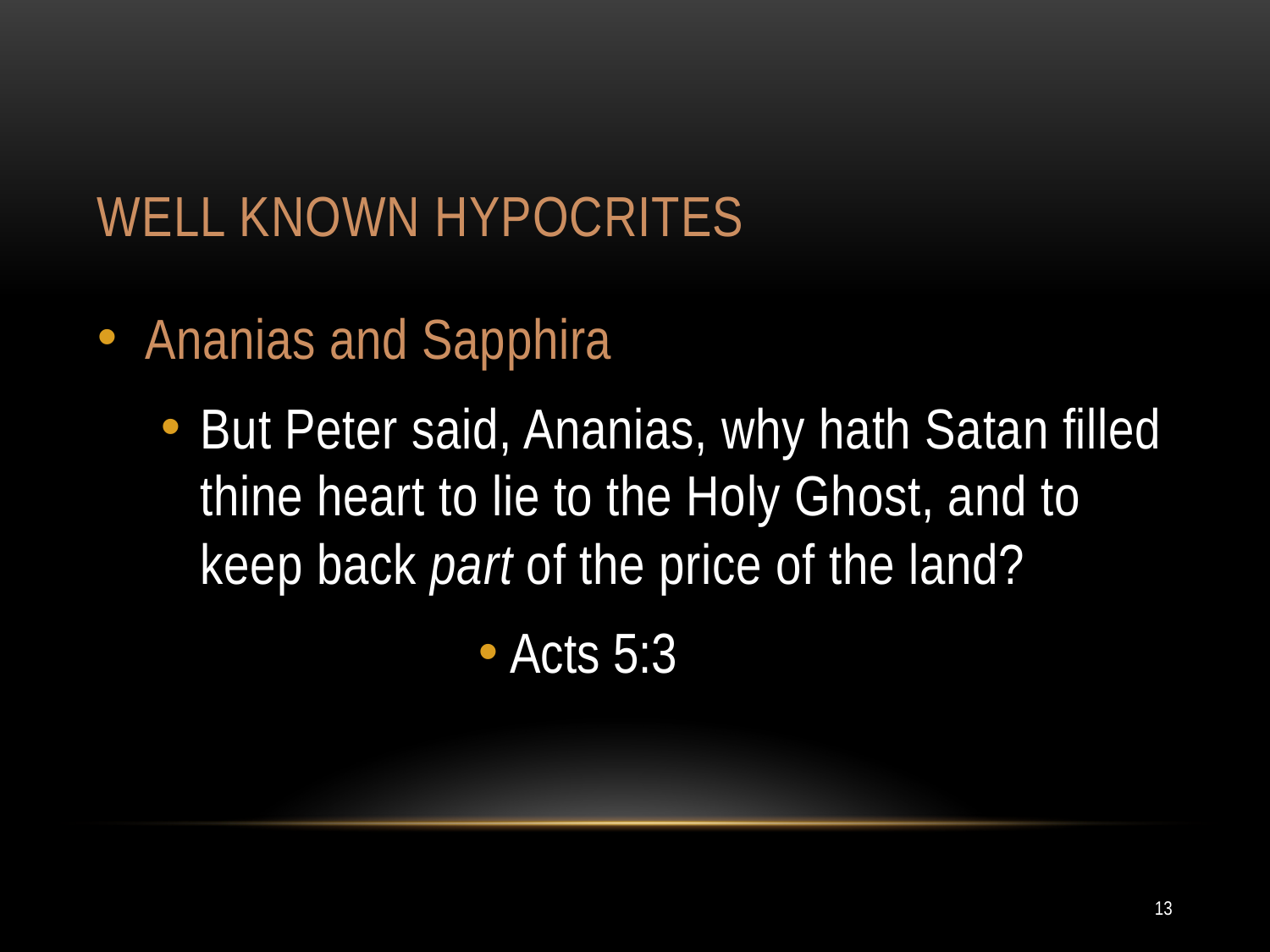

# Well known hypocrites
Ananias and Sapphira
But Peter said, Ananias, why hath Satan filled thine heart to lie to the Holy Ghost, and to keep back part of the price of the land?
Acts 5:3
13